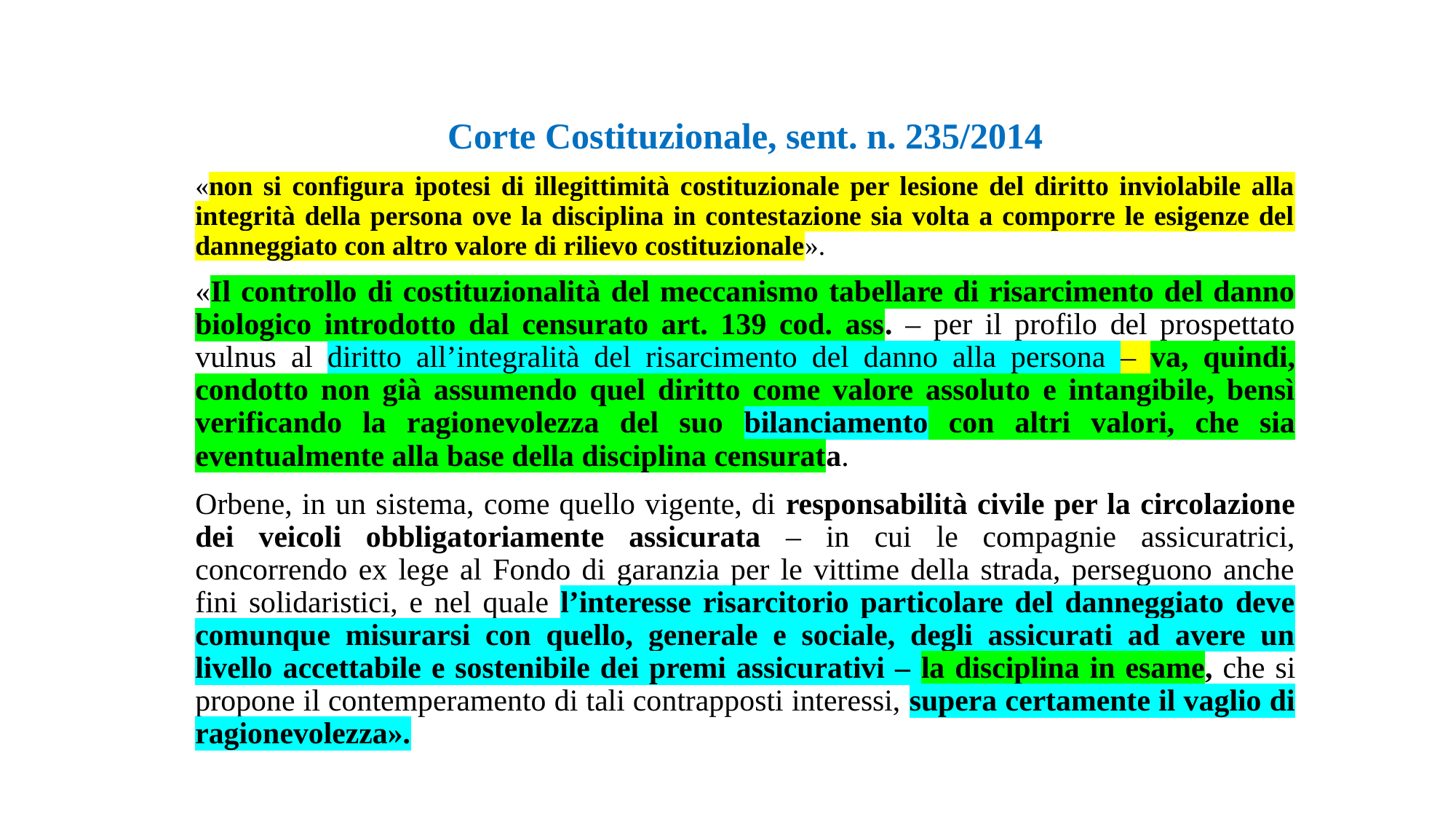

Corte Costituzionale, sent. n. 235/2014
«non si configura ipotesi di illegittimità costituzionale per lesione del diritto inviolabile alla integrità della persona ove la disciplina in contestazione sia volta a comporre le esigenze del danneggiato con altro valore di rilievo costituzionale».
«Il controllo di costituzionalità del meccanismo tabellare di risarcimento del danno biologico introdotto dal censurato art. 139 cod. ass. – per il profilo del prospettato vulnus al diritto all’integralità del risarcimento del danno alla persona – va, quindi, condotto non già assumendo quel diritto come valore assoluto e intangibile, bensì verificando la ragionevolezza del suo bilanciamento con altri valori, che sia eventualmente alla base della disciplina censurata.
Orbene, in un sistema, come quello vigente, di responsabilità civile per la circolazione dei veicoli obbligatoriamente assicurata – in cui le compagnie assicuratrici, concorrendo ex lege al Fondo di garanzia per le vittime della strada, perseguono anche fini solidaristici, e nel quale l’interesse risarcitorio particolare del danneggiato deve comunque misurarsi con quello, generale e sociale, degli assicurati ad avere un livello accettabile e sostenibile dei premi assicurativi – la disciplina in esame, che si propone il contemperamento di tali contrapposti interessi, supera certamente il vaglio di ragionevolezza».

#